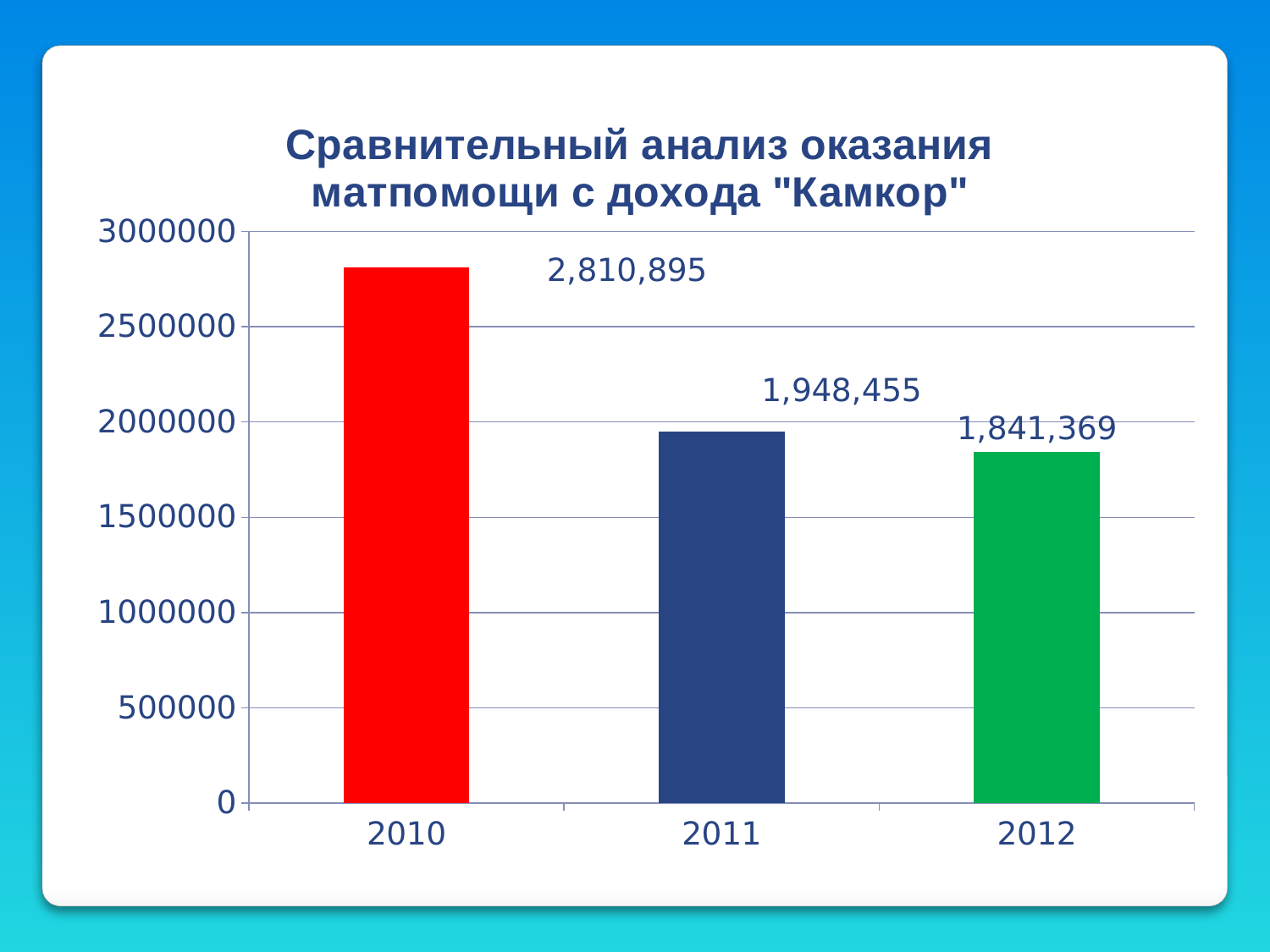

### Chart: Сравнительный анализ оказания матпомощи с дохода "Камкор"

| Category | сравнительный анализ оказания матпомощи с дохода "Камкор" |
|---|---|
| 2010 | 2810895.0 |
| 2011 | 1948455.0 |
| 2012 | 1841369.0 |